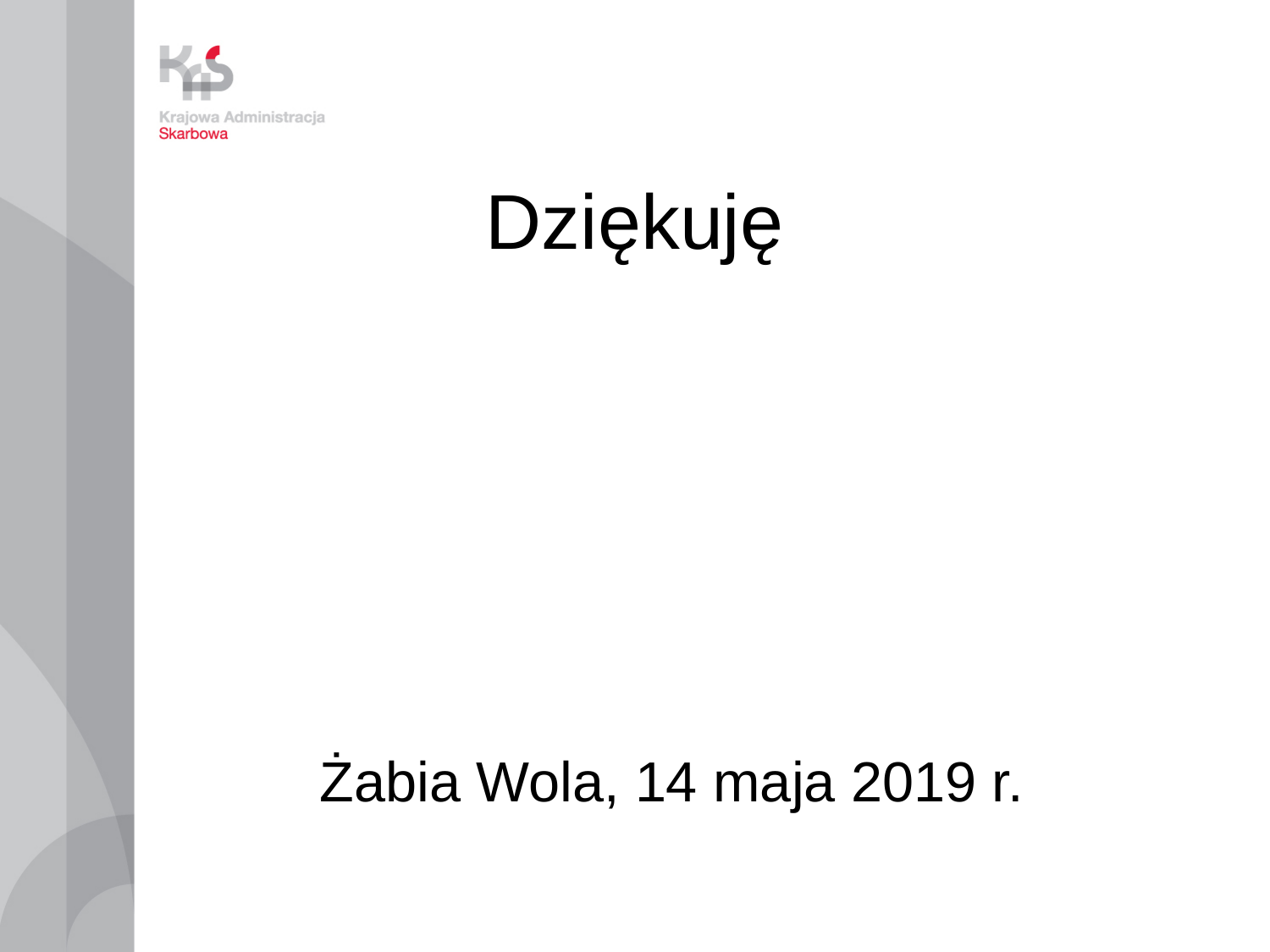

# Dziękuję

Żabia Wola, 14 maja 2019 r.